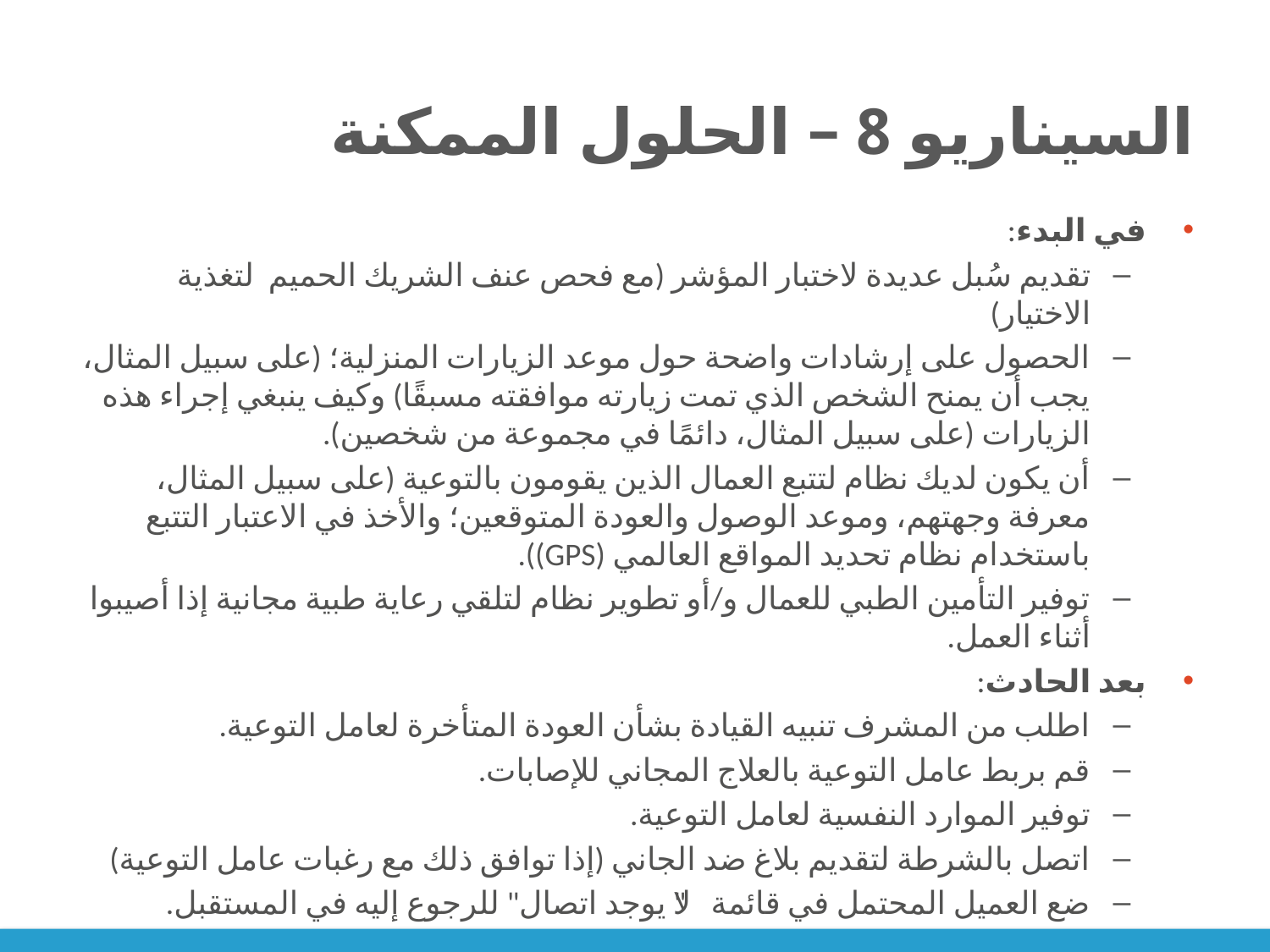

# السيناريو 8 – الحلول الممكنة
في البدء:
تقديم سُبل عديدة لاختبار المؤشر (مع فحص عنف الشريك الحميم  لتغذية الاختيار)
الحصول على إرشادات واضحة حول موعد الزيارات المنزلية؛ (على سبيل المثال، يجب أن يمنح الشخص الذي تمت زيارته موافقته مسبقًا) وكيف ينبغي إجراء هذه الزيارات (على سبيل المثال، دائمًا في مجموعة من شخصين).
أن يكون لديك نظام لتتبع العمال الذين يقومون بالتوعية (على سبيل المثال، معرفة وجهتهم، وموعد الوصول والعودة المتوقعين؛ والأخذ في الاعتبار التتبع باستخدام نظام تحديد المواقع العالمي (GPS)).
توفير التأمين الطبي للعمال و/أو تطوير نظام لتلقي رعاية طبية مجانية إذا أصيبوا أثناء العمل.
بعد الحادث:
اطلب من المشرف تنبيه القيادة بشأن العودة المتأخرة لعامل التوعية.
قم بربط عامل التوعية بالعلاج المجاني للإصابات.
توفير الموارد النفسية لعامل التوعية.
اتصل بالشرطة لتقديم بلاغ ضد الجاني (إذا توافق ذلك مع رغبات عامل التوعية)
ضع العميل المحتمل في قائمة "لا يوجد اتصال" للرجوع إليه في المستقبل.